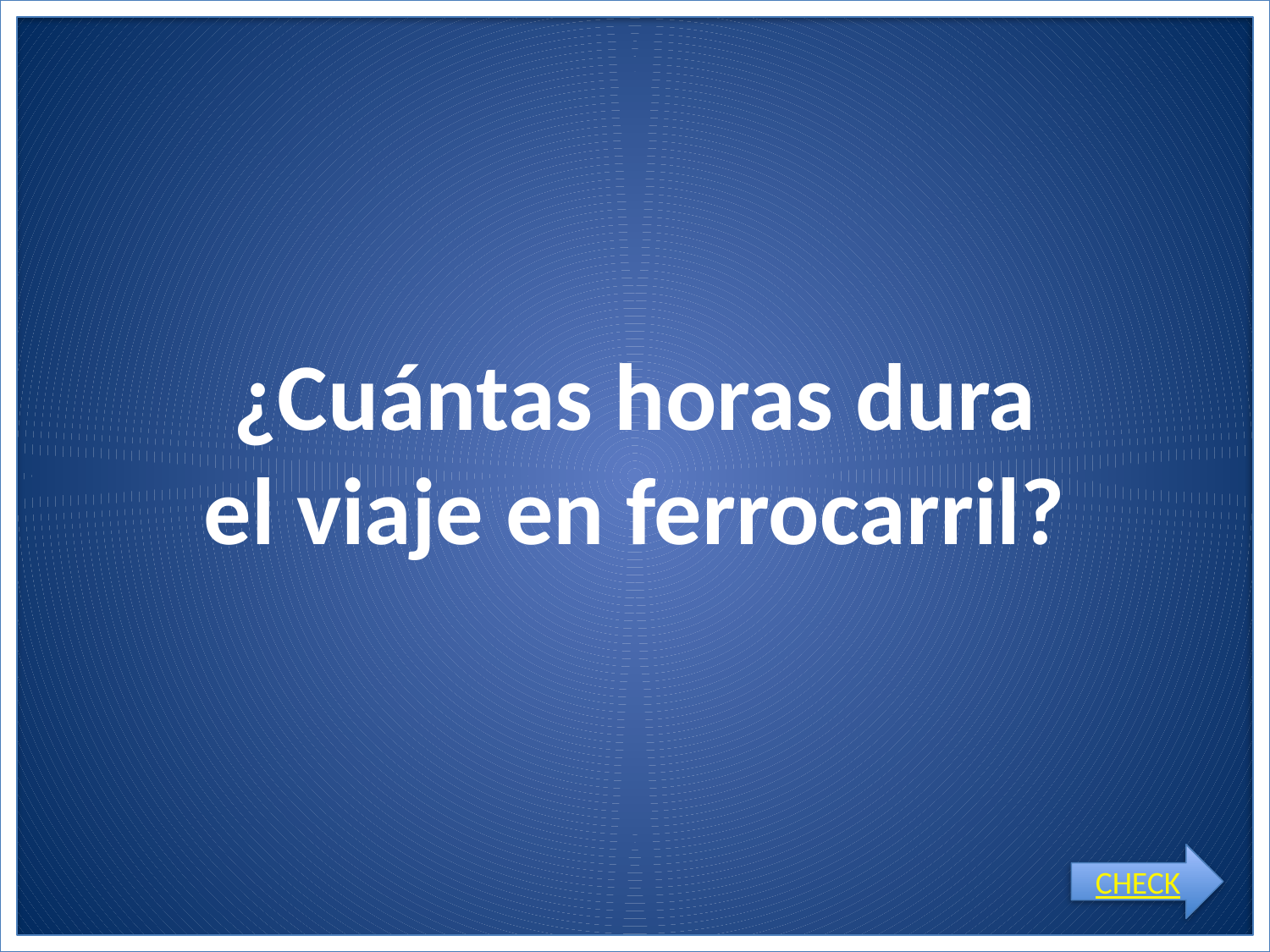

# ¿Cuántas horas dura el viaje en ferrocarril?
CHECK